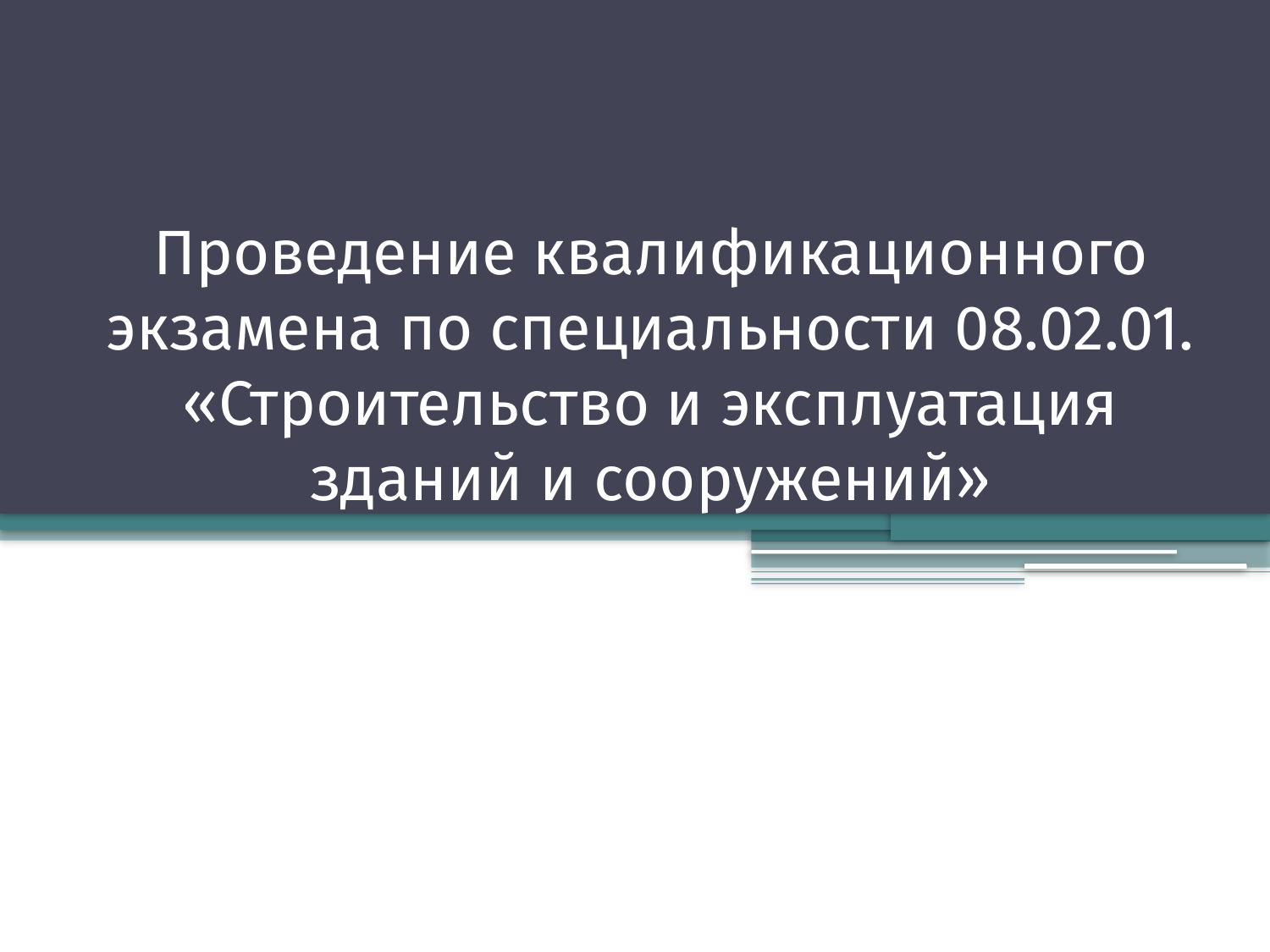

# Проведение квалификационного экзамена по специальности 08.02.01. «Строительство и эксплуатация зданий и сооружений»